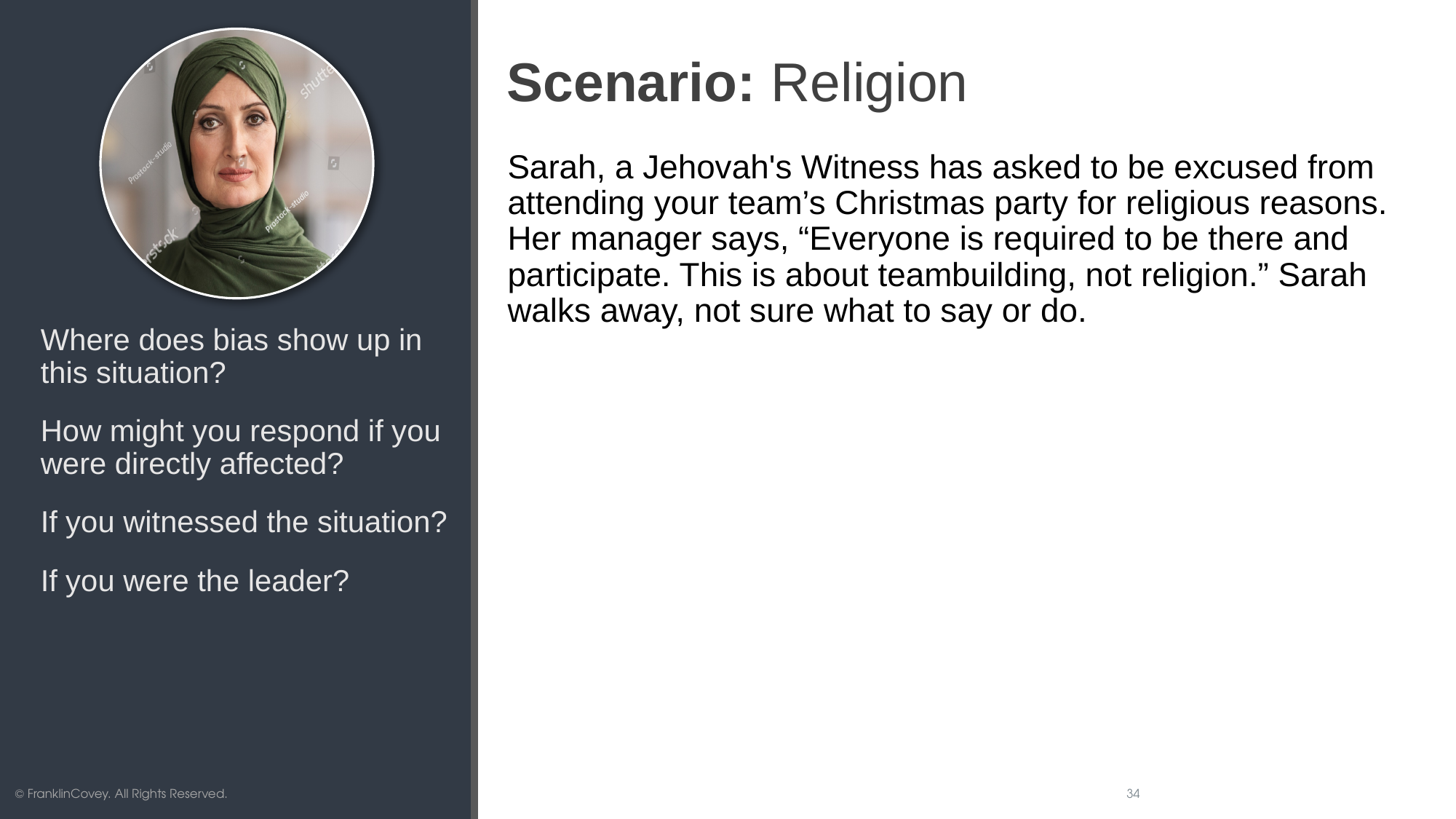

# Scenario: Religion
Sarah, a Jehovah's Witness has asked to be excused from attending your team’s Christmas party for religious reasons. Her manager says, “Everyone is required to be there and participate. This is about teambuilding, not religion.” Sarah walks away, not sure what to say or do.